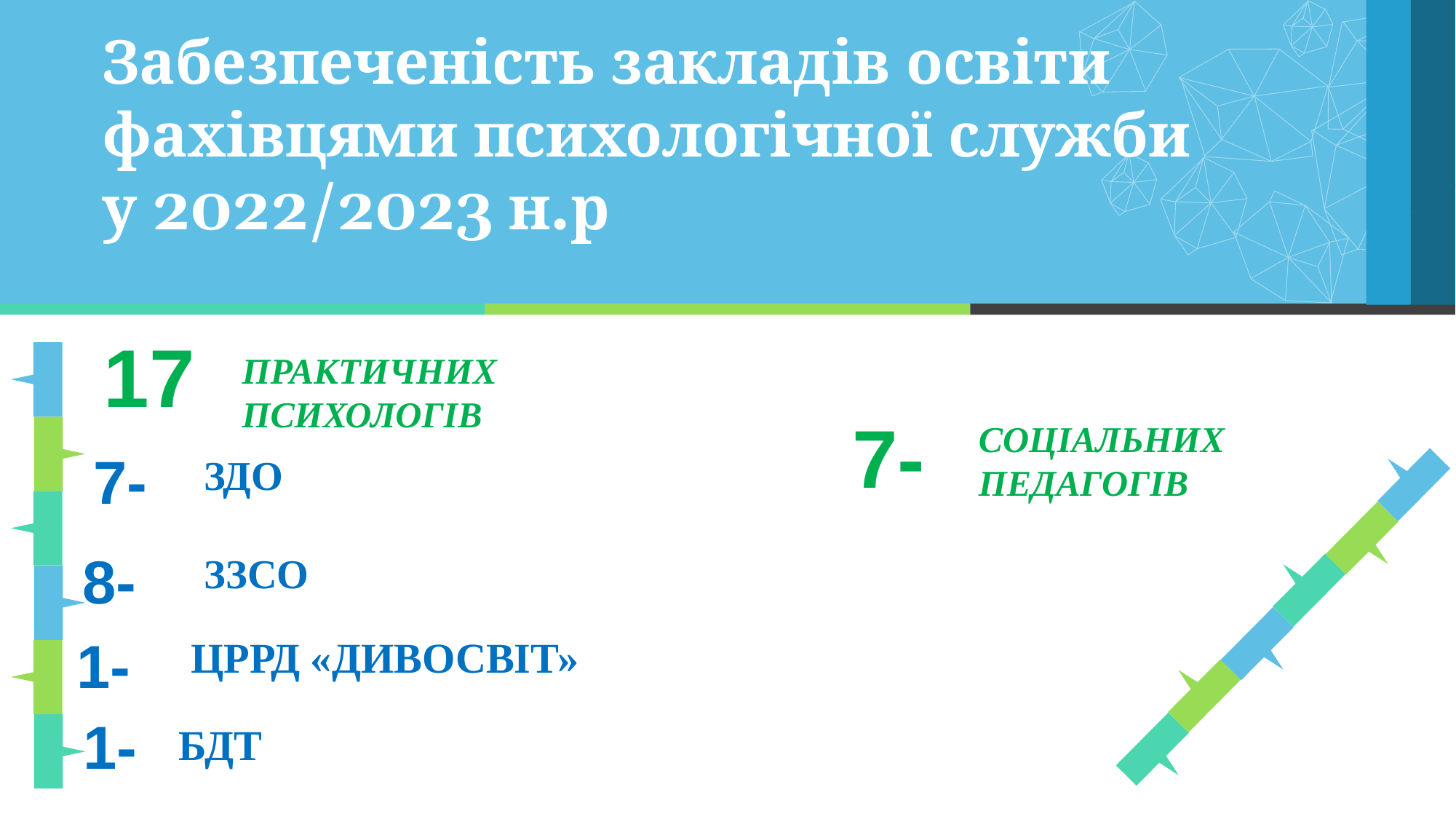

Забезпеченість закладів освіти фахівцями психологічної служби
у 2022/2023 н.р
17
ПРАКТИЧНИХ ПСИХОЛОГІВ
7-
СОЦІАЛЬНИХ ПЕДАГОГІВ
7-
ЗДО

ЗЗСО
ЦРРД «ДИВОСВІТ»

8-

1-
1-
БДТ